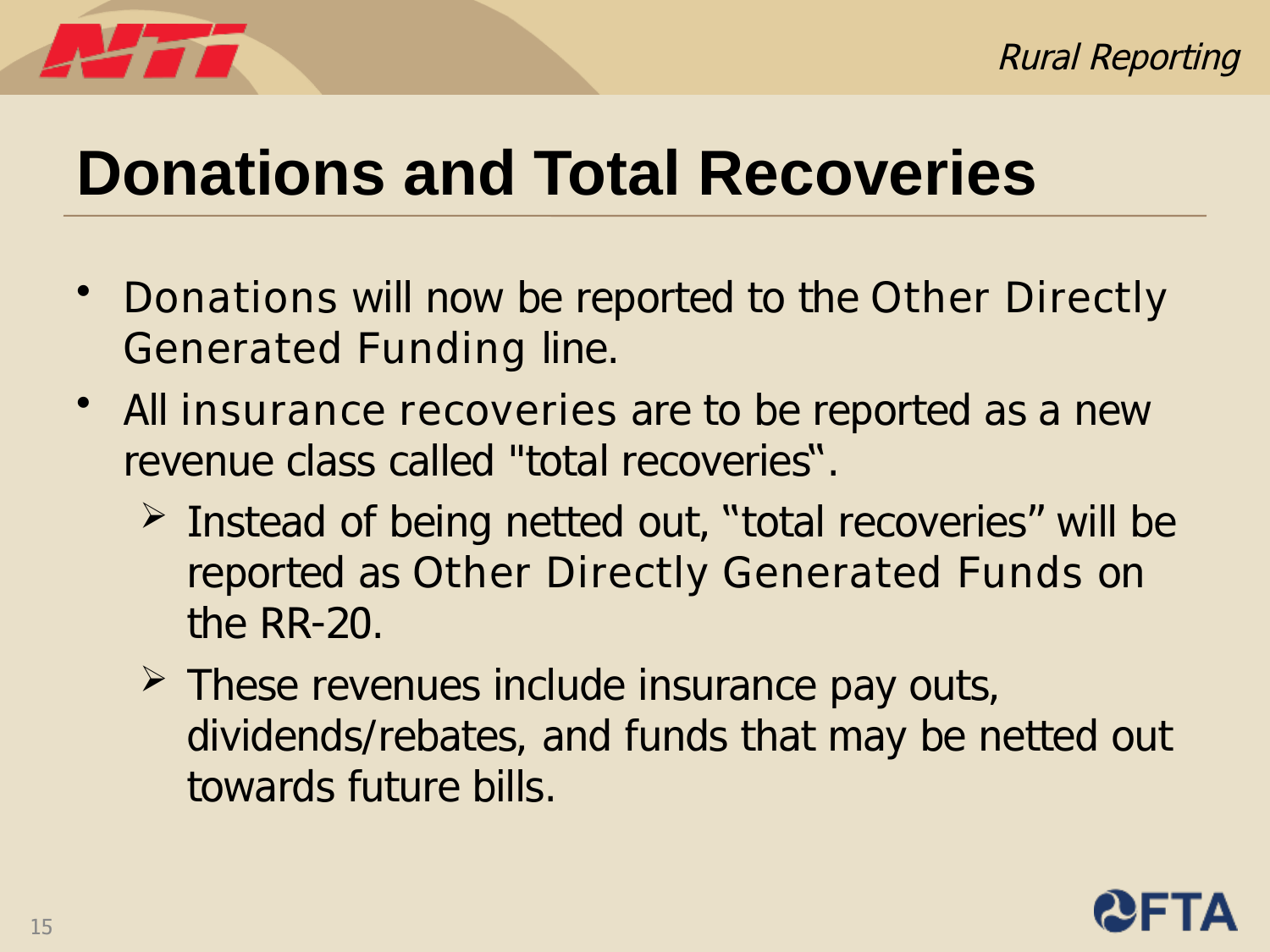

# Donations and Total Recoveries
Donations will now be reported to the Other Directly Generated Funding line.
All insurance recoveries are to be reported as a new revenue class called "total recoveries“.
Instead of being netted out, “total recoveries” will be reported as Other Directly Generated Funds on the RR-20.
These revenues include insurance pay outs, dividends/rebates, and funds that may be netted out towards future bills.
15